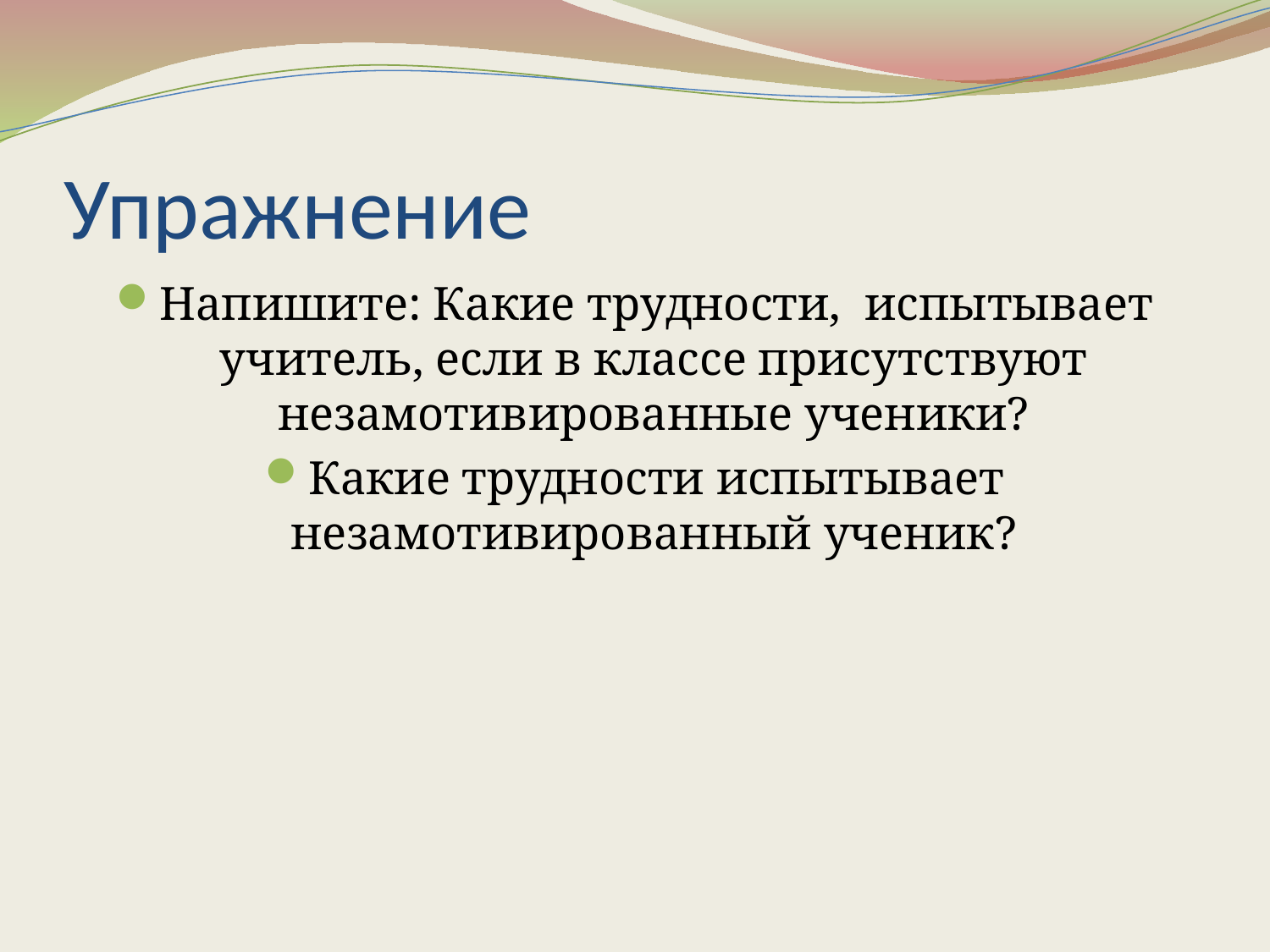

# Упражнение
Напишите: Какие трудности,  испытывает учитель, если в классе присутствуют незамотивированные ученики?
Какие трудности испытывает незамотивированный ученик?